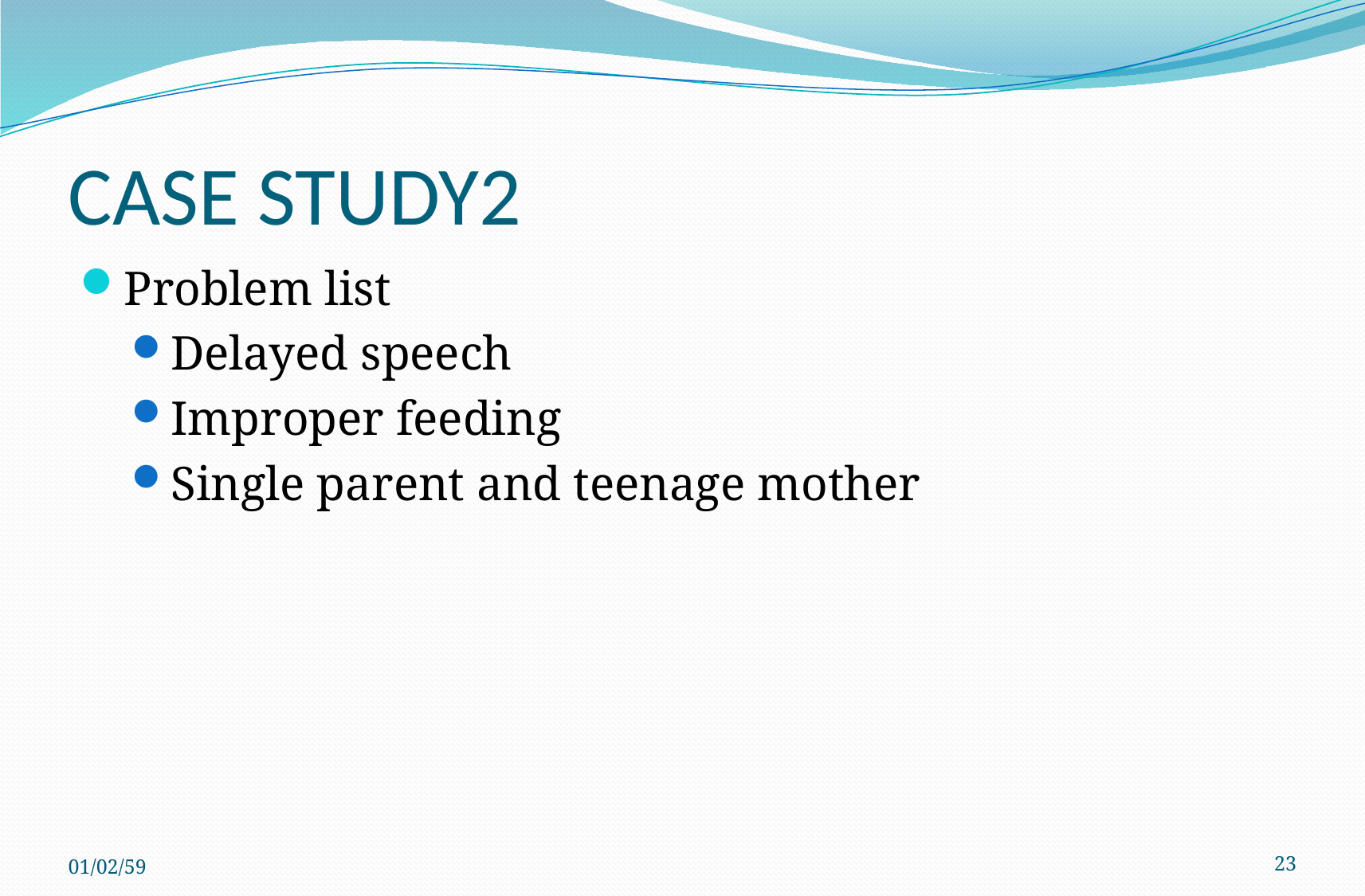

# CASE STUDY2
Problem list
Delayed speech
Improper feeding
Single parent and teenage mother

01/02/59
23